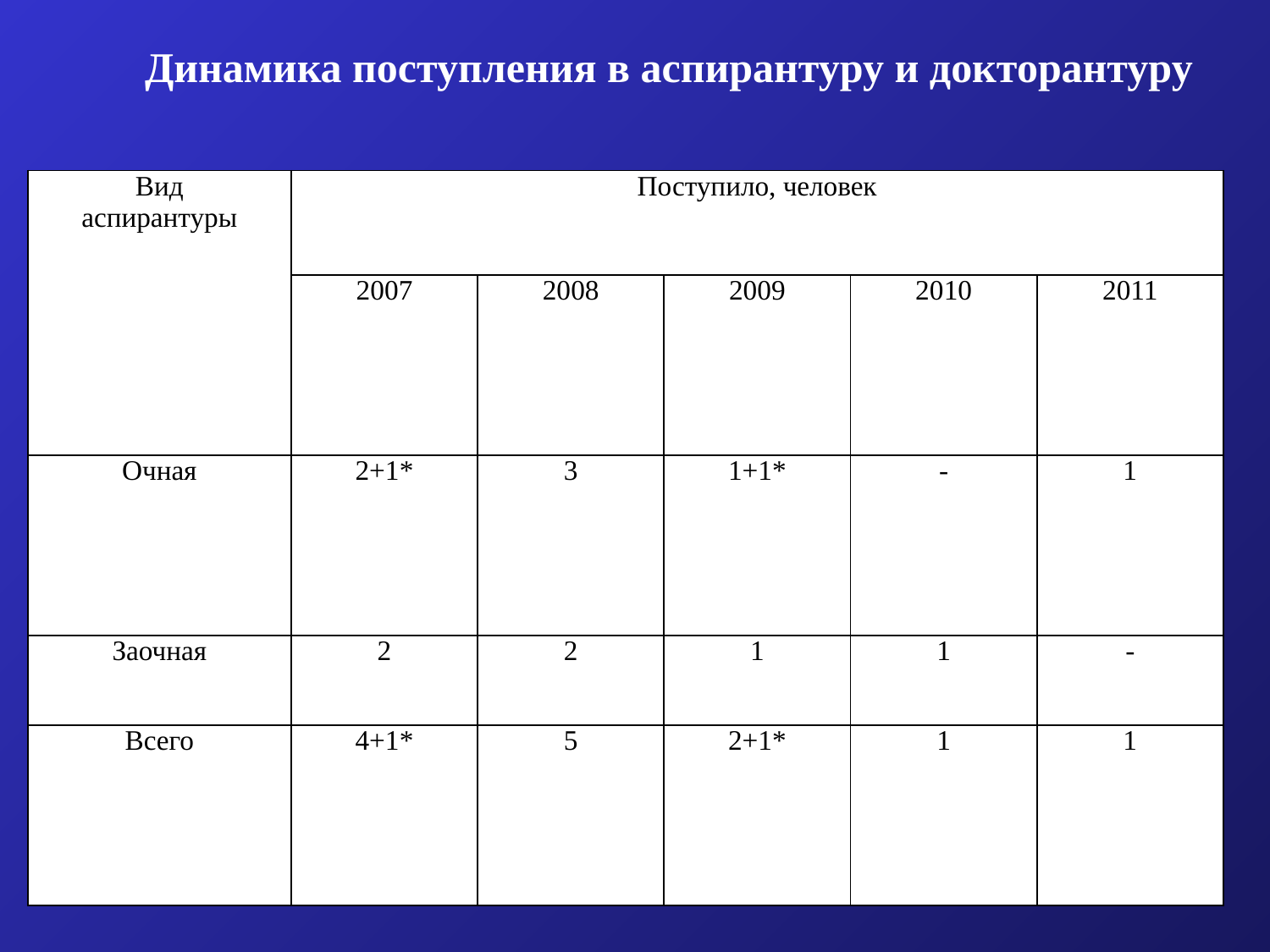

Динамика поступления в аспирантуру и докторантуру
| Вид аспирантуры | Поступило, человек |  |  |  |  |
| --- | --- | --- | --- | --- | --- |
|  | 2007 | 2008 | 2009 | 2010 | 2011 |
| Очная | 2+1\* | 3 | 1+1\* | - | 1 |
| Заочная | 2 | 2 | 1 | 1 | - |
| Всего | 4+1\* | 5 | 2+1\* | 1 | 1 |
* - докторант